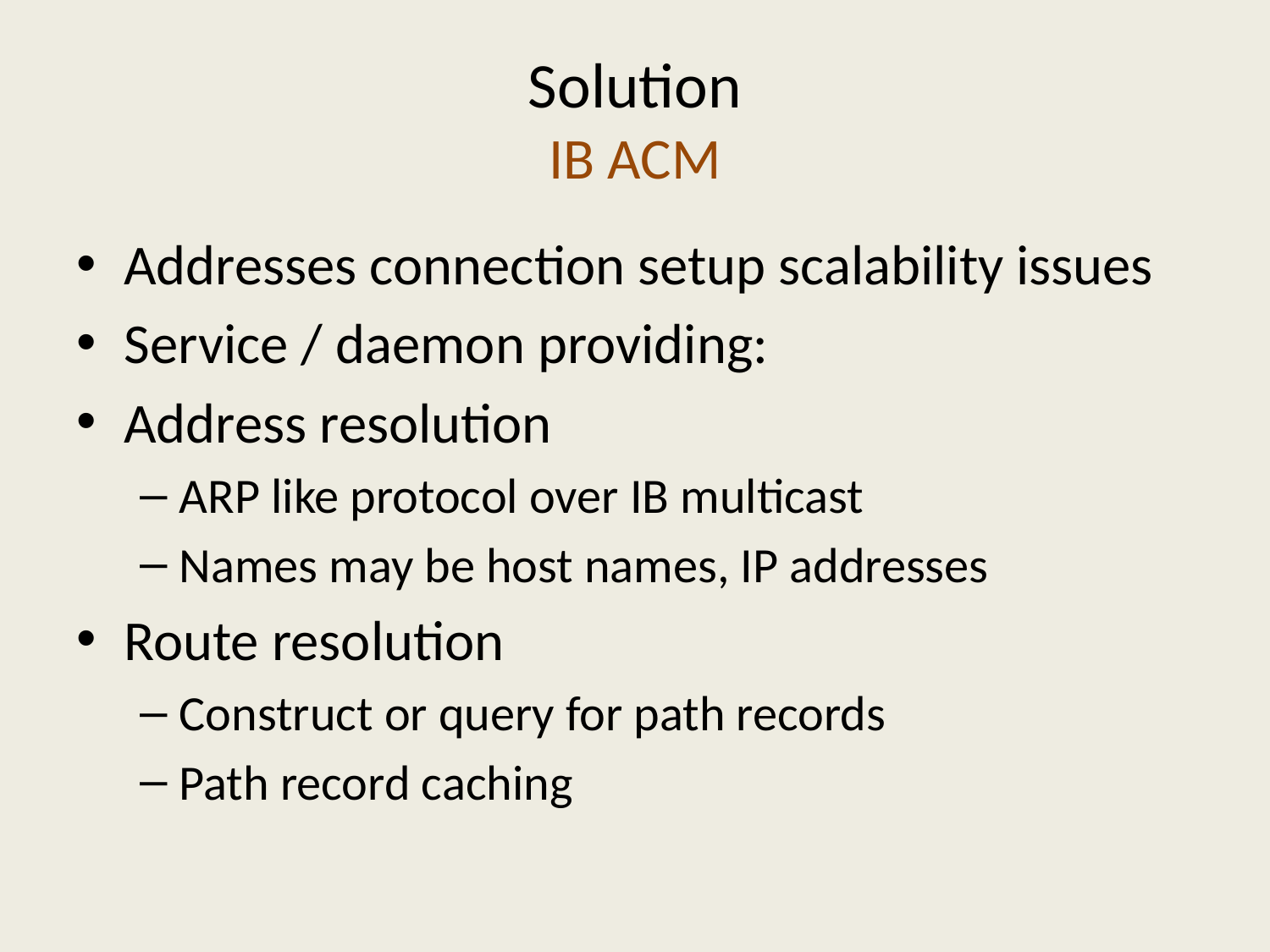

# Solution IB ACM
Addresses connection setup scalability issues
Service / daemon providing:
Address resolution
ARP like protocol over IB multicast
Names may be host names, IP addresses
Route resolution
Construct or query for path records
Path record caching